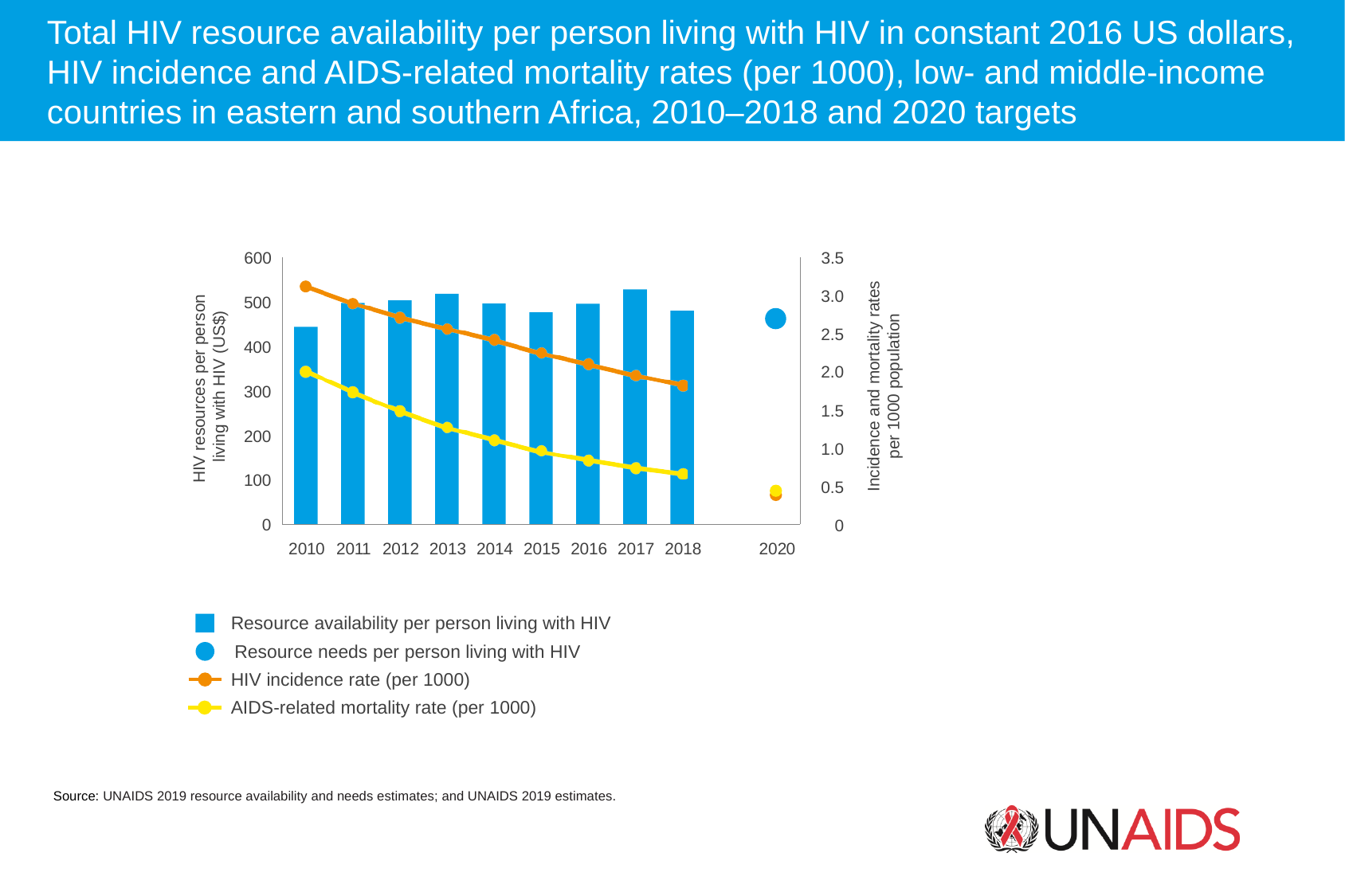

Total HIV resource availability per person living with HIV in constant 2016 US dollars, HIV incidence and AIDS-related mortality rates (per 1000), low- and middle-income countries in eastern and southern Africa, 2010–2018 and 2020 targets
600
3.5

Incidence and mortality rates
per 1000 population

3.0
HIV resources per person
living with HIV (US$)

500

2.5
400
2.0
300
1.5
200
1.0
100
0.5

0
0

2010
2011
2012
2013
2014
2015
2016
2017
2018
2020
Resource availability per person living with HIV

Resource needs per person living with HIV

HIV incidence rate (per 1000)

AIDS-related mortality rate (per 1000)

Source: UNAIDS 2019 resource availability and needs estimates; and UNAIDS 2019 estimates.